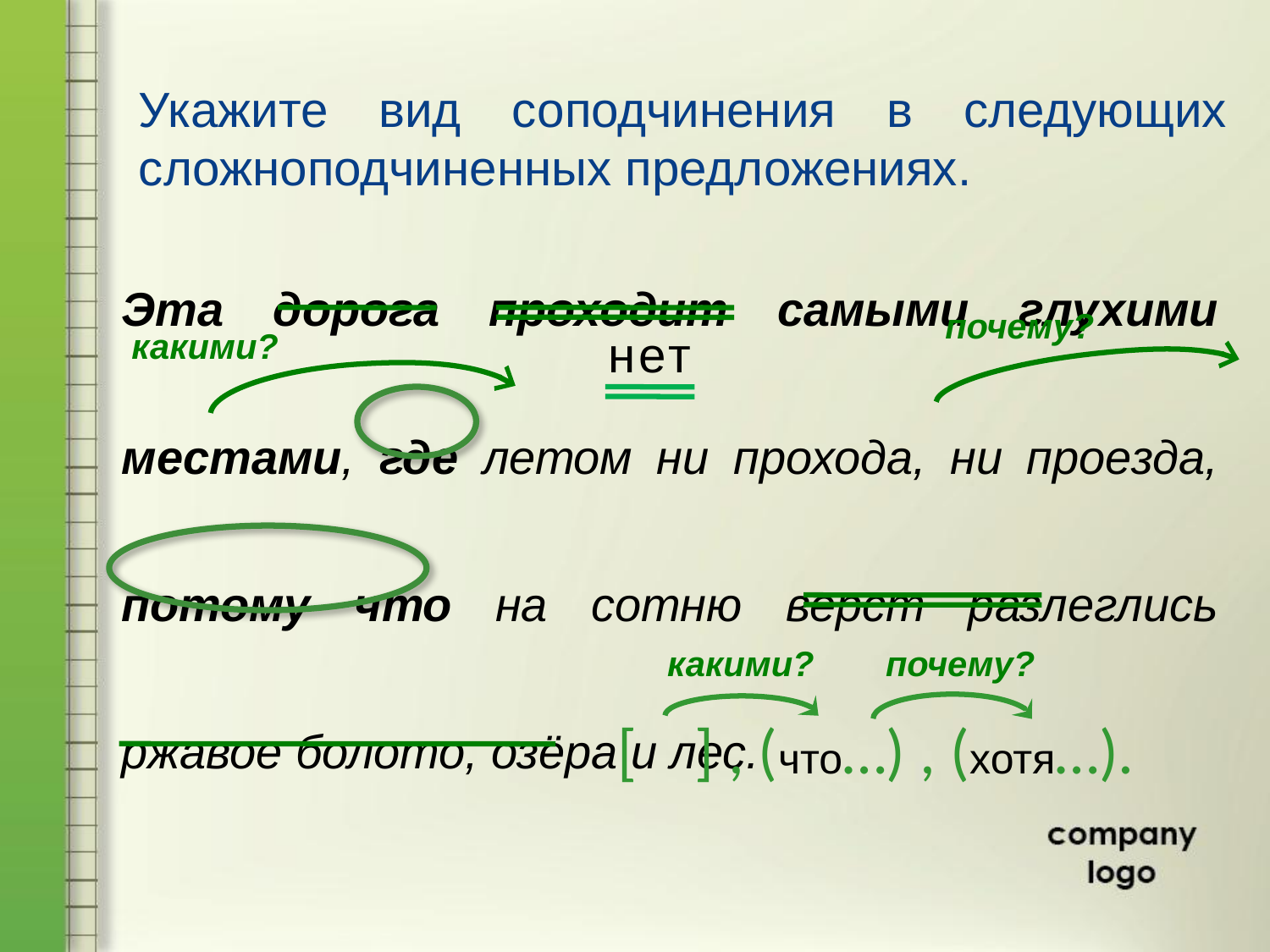

# Укажите вид соподчинения в следующих сложноподчиненных предложениях.
Эта дорога проходит самыми глухими местами, где летом ни прохода, ни проезда, потому что на сотню верст разлеглись ржавое болото, озёра и лес.

почему?
какими?
нет

какими?
почему?

[    ] , (что…) , (хотя…).